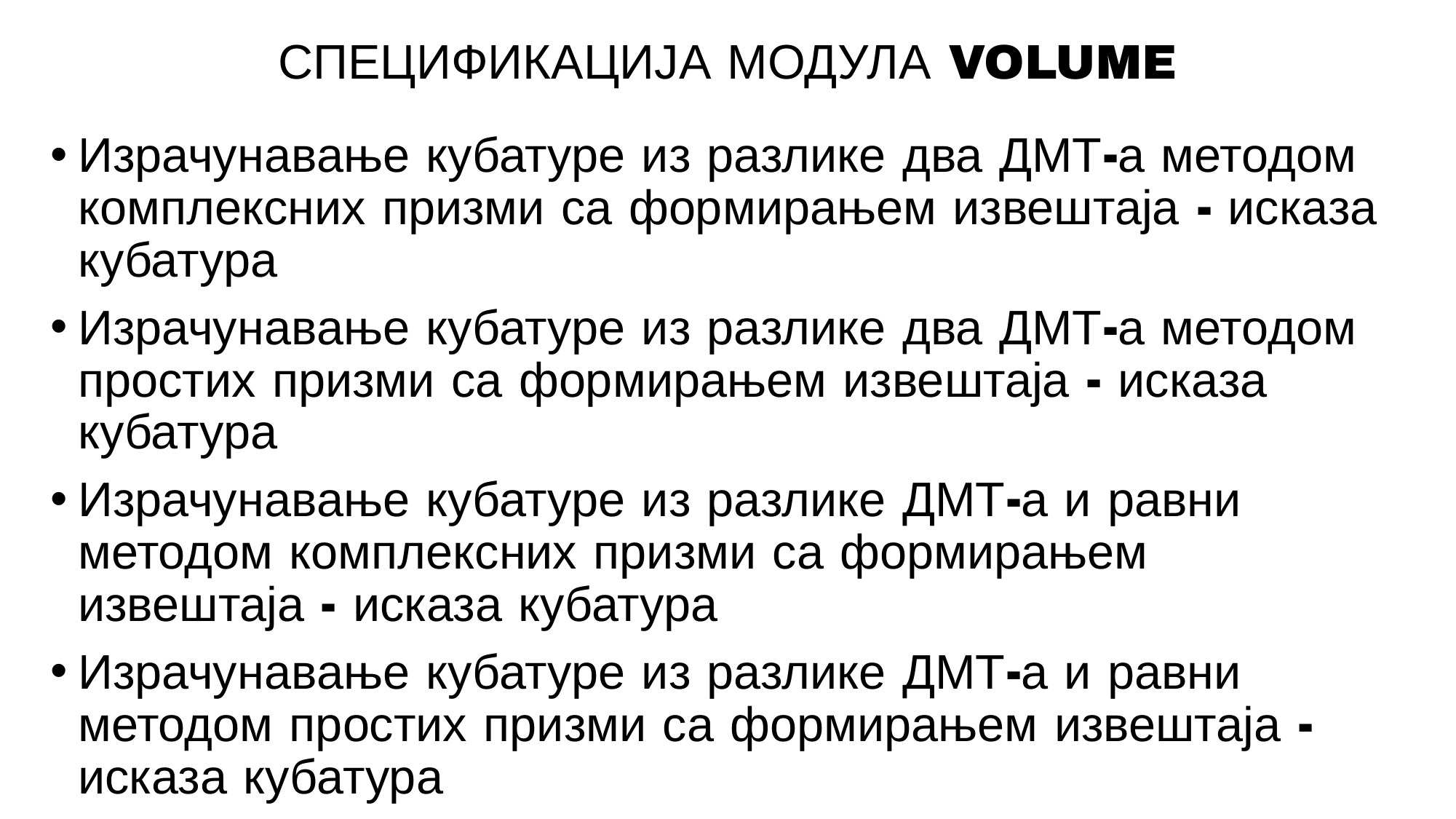

# СПЕЦИФИКАЦИЈА МОДУЛА VOLUME
Израчунавање кубатуре из разлике два ДМТ-а методом комплексних призми са формирањем извештаја - исказа кубатура
Израчунавање кубатуре из разлике два ДМТ-а методом простих призми са формирањем извештаја - исказа кубатура
Израчунавање кубатуре из разлике ДМТ-а и равни методом комплексних призми са формирањем извештаја - исказа кубатура
Израчунавање кубатуре из разлике ДМТ-а и равни методом простих призми са формирањем извештаја - исказа кубатура